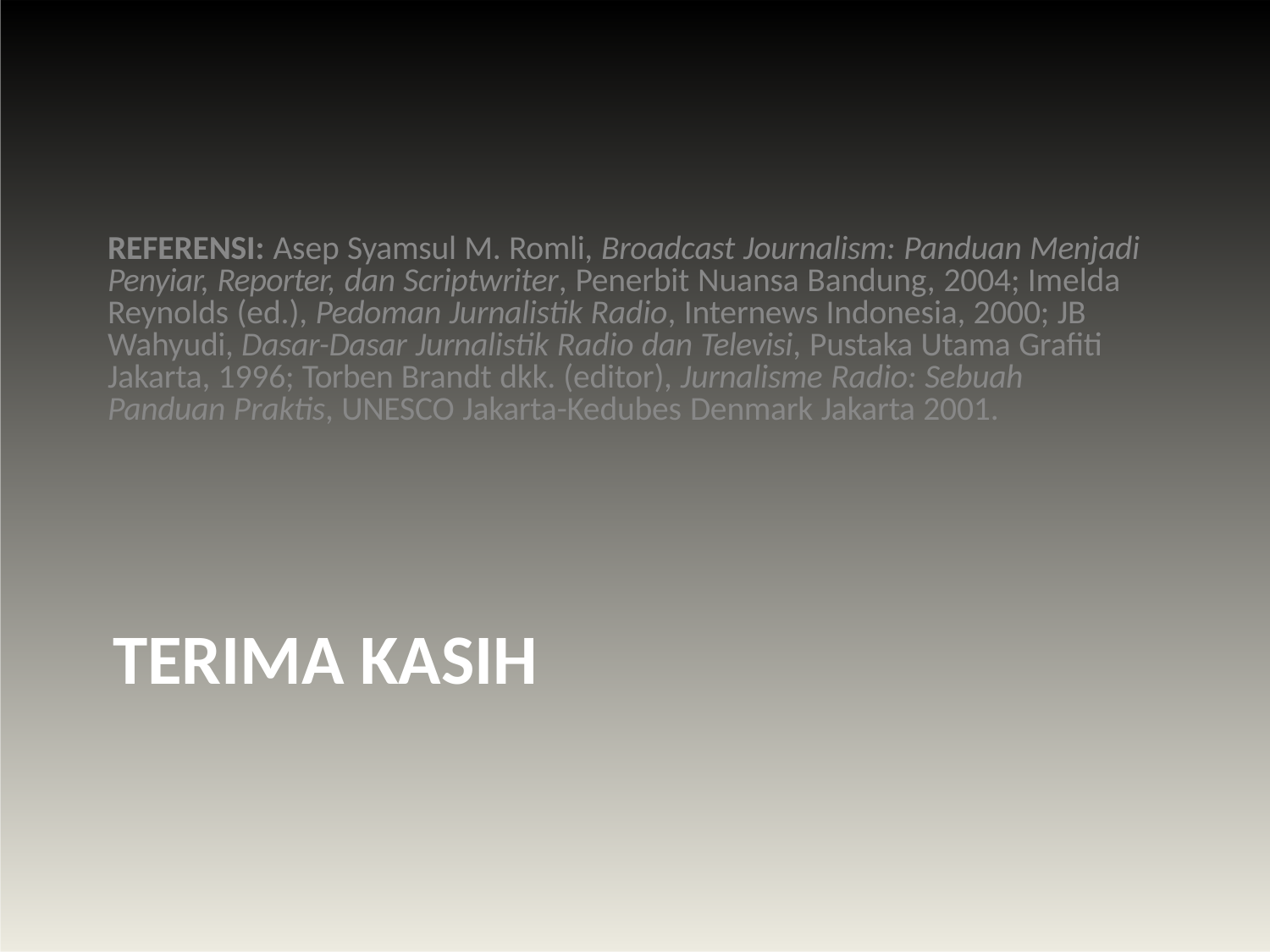

REFERENSI: Asep Syamsul M. Romli, Broadcast Journalism: Panduan Menjadi  Penyiar, Reporter, dan Scriptwriter, Penerbit Nuansa Bandung, 2004; Imelda  Reynolds (ed.), Pedoman Jurnalistik Radio, Internews Indonesia, 2000; JB  Wahyudi, Dasar-Dasar Jurnalistik Radio dan Televisi, Pustaka Utama Grafiti  Jakarta, 1996; Torben Brandt dkk. (editor), Jurnalisme Radio: Sebuah  Panduan Praktis, UNESCO Jakarta-Kedubes Denmark Jakarta 2001.
TERIMA KASIH